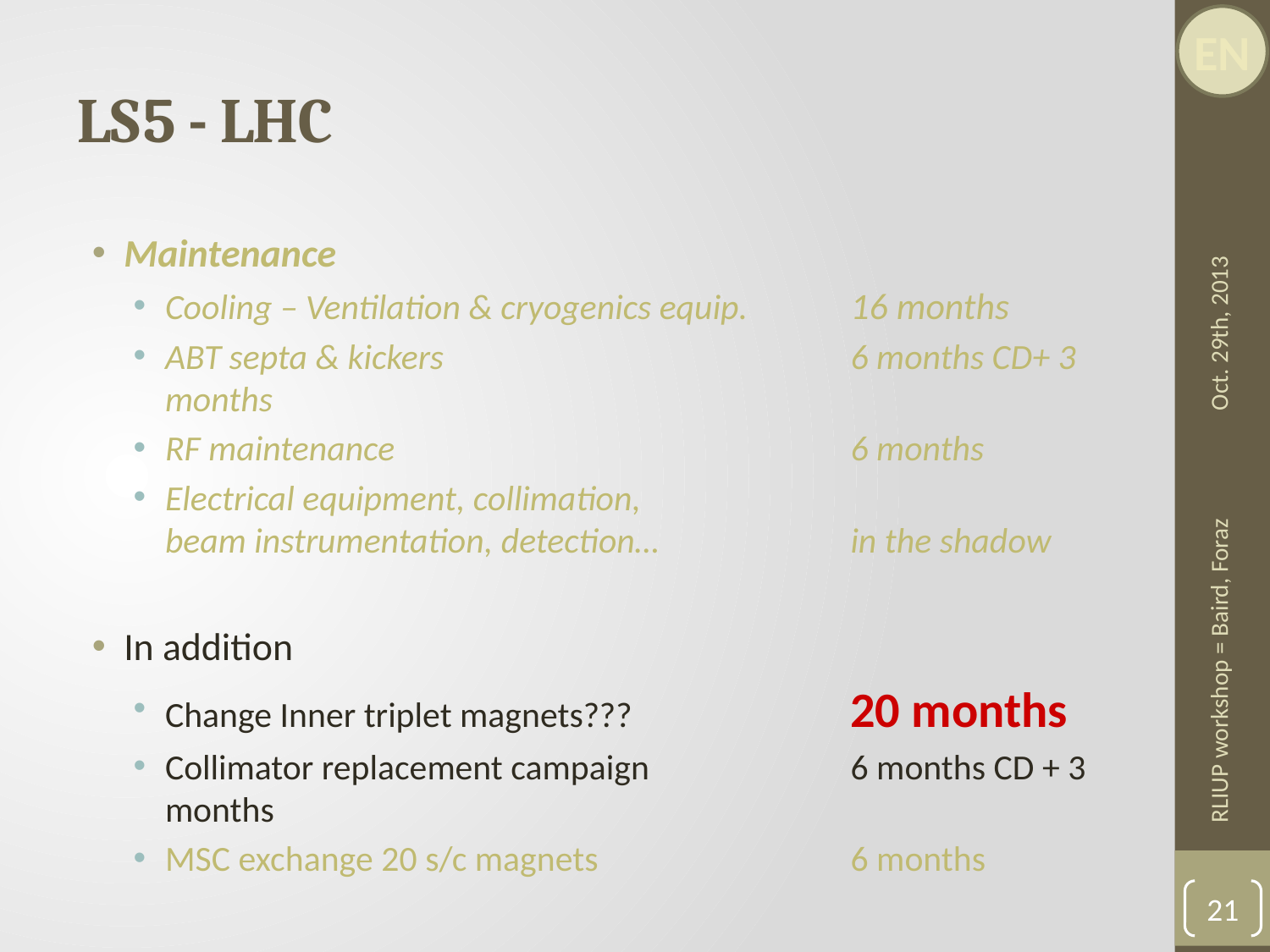

# LS5 - LHC
Maintenance
Cooling – Ventilation & cryogenics equip.	16 months
ABT septa & kickers 	6 months CD+ 3 months
RF maintenance 	6 months
Electrical equipment, collimation,
beam instrumentation, detection… 	in the shadow

In addition
Change Inner triplet magnets???	20 months
Collimator replacement campaign 	6 months CD + 3 months
MSC exchange 20 s/c magnets 	6 months

Oct. 29th, 2013
RLIUP workshop = Baird, Foraz
21